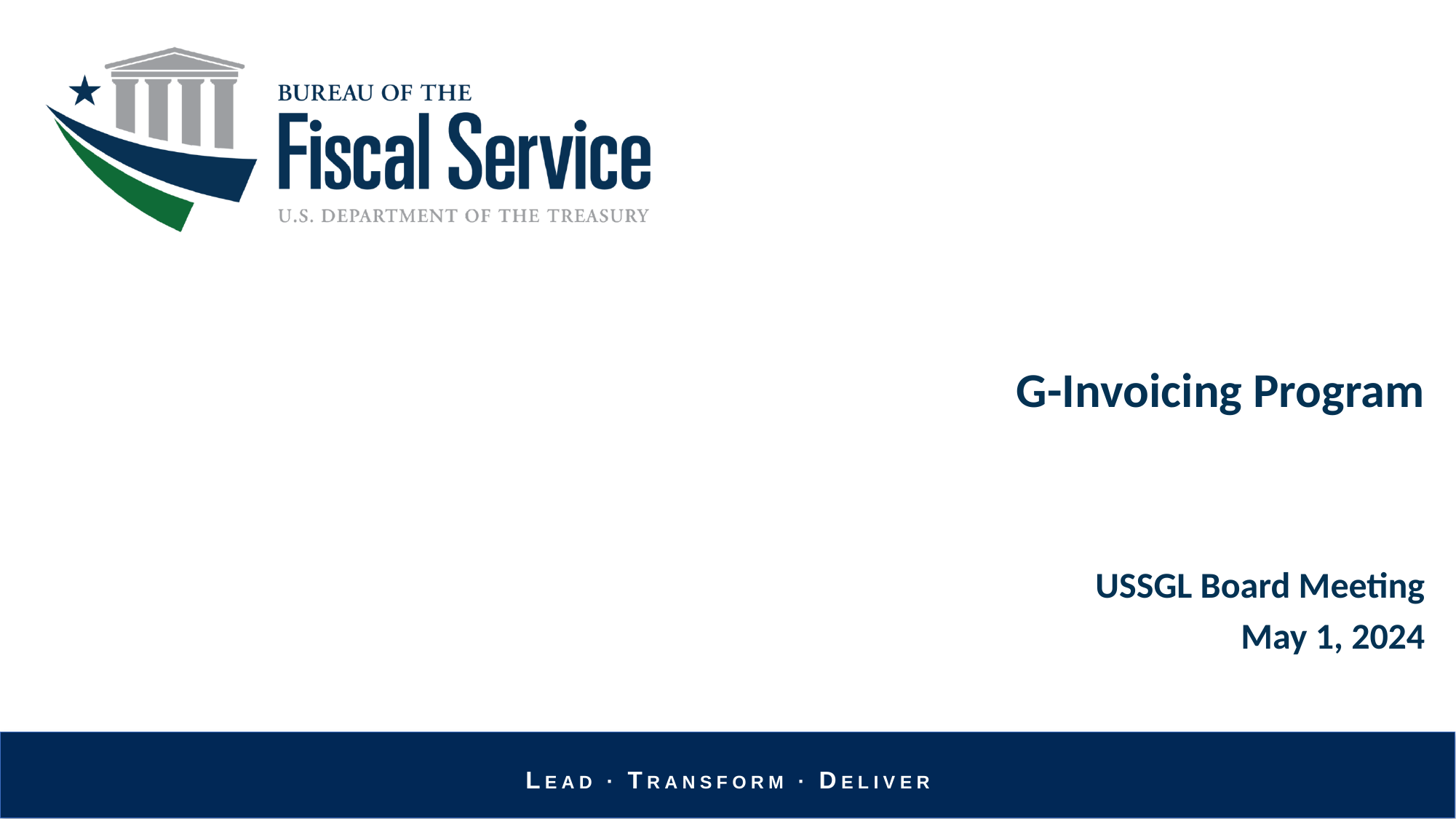

G-Invoicing Program
USSGL Board Meeting
May 1, 2024